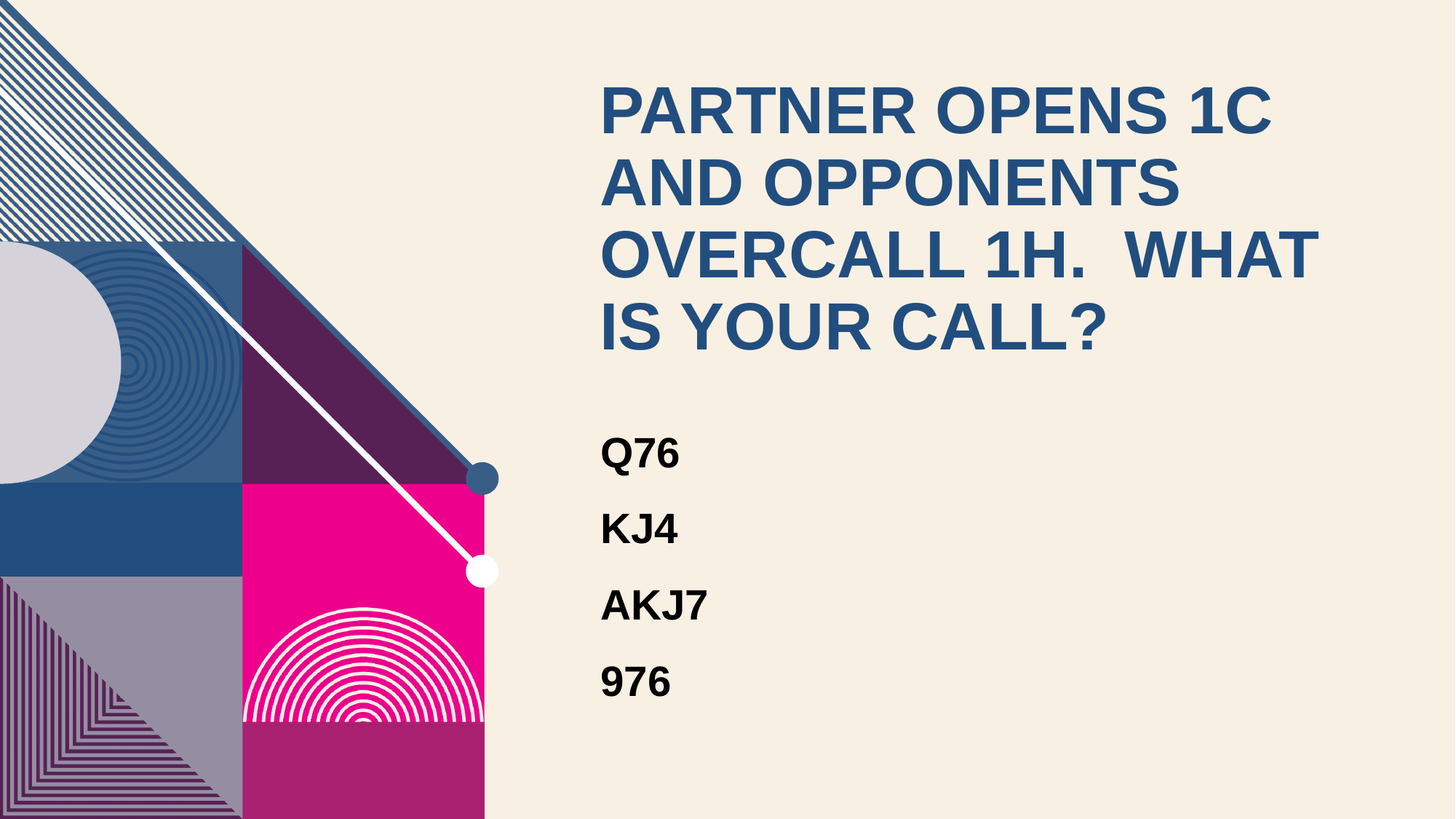

# PARTNER OPENS 1C AND OPPONENTS OVERCALL 1H.  WHAT IS YOUR CALL?
Q76
KJ4
AKJ7
976